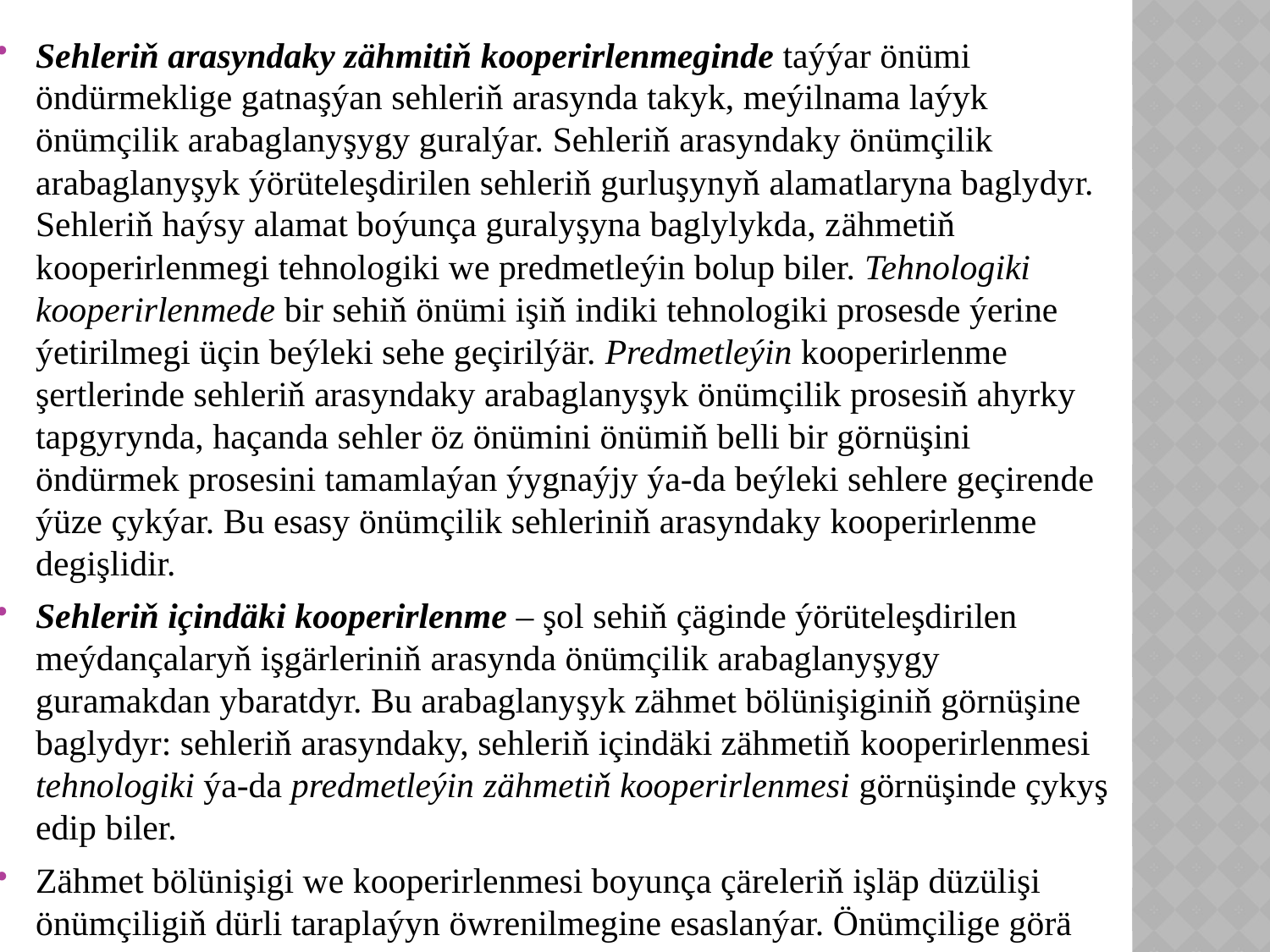

Sehleriň arasyndaky zähmitiň kooperirlenmeginde taýýar önümi öndürmeklige gatnaşýan sehleriň arasynda takyk, meýilnama laýyk önümçilik arabaglanyşygy guralýar. Sehleriň arasyndaky önümçilik arabaglanyşyk ýörüteleşdirilen sehleriň gurluşynyň alamatlaryna baglydyr. Sehleriň haýsy alamat boýunça guralyşyna baglylykda, zähmetiň kooperirlenmegi tehnologiki we predmetleýin bolup biler. Tehnologiki kooperirlenmede bir sehiň önümi işiň indiki tehnologiki prosesde ýerine ýetirilmegi üçin beýleki sehe geçirilýär. Predmetleýin kooperirlenme şertlerinde sehleriň arasyndaky arabaglanyşyk önümçilik prosesiň ahyrky tapgyrynda, haçanda sehler öz önümini önümiň belli bir görnüşini öndürmek prosesini tamamlaýan ýygnaýjy ýa-da beýleki sehlere geçirende ýüze çykýar. Bu esasy önümçilik sehleriniň arasyndaky kooperirlenme degişlidir.
Sehleriň içindäki kooperirlenme – şol sehiň çäginde ýörüteleşdirilen meýdançalaryň işgärleriniň arasynda önümçilik arabaglanyşygy guramakdan ybaratdyr. Bu arabaglanyşyk zähmet bölünişiginiň görnüşine baglydyr: sehleriň arasyndaky, sehleriň içindäki zähmetiň kooperirlenmesi tehnologiki ýa-da predmetleýin zähmetiň kooperirlenmesi görnüşinde çykyş edip biler.
Zähmet bölünişigi we kooperirlenmesi boyunça çäreleriň işläp düzülişi önümçiligiň dürli taraplaýyn öwrenilmegine esaslanýar. Önümçilige görä zähmet bölünişiginiň we kooperirlenmesiniň dürli görnüşleri ulanylýar.